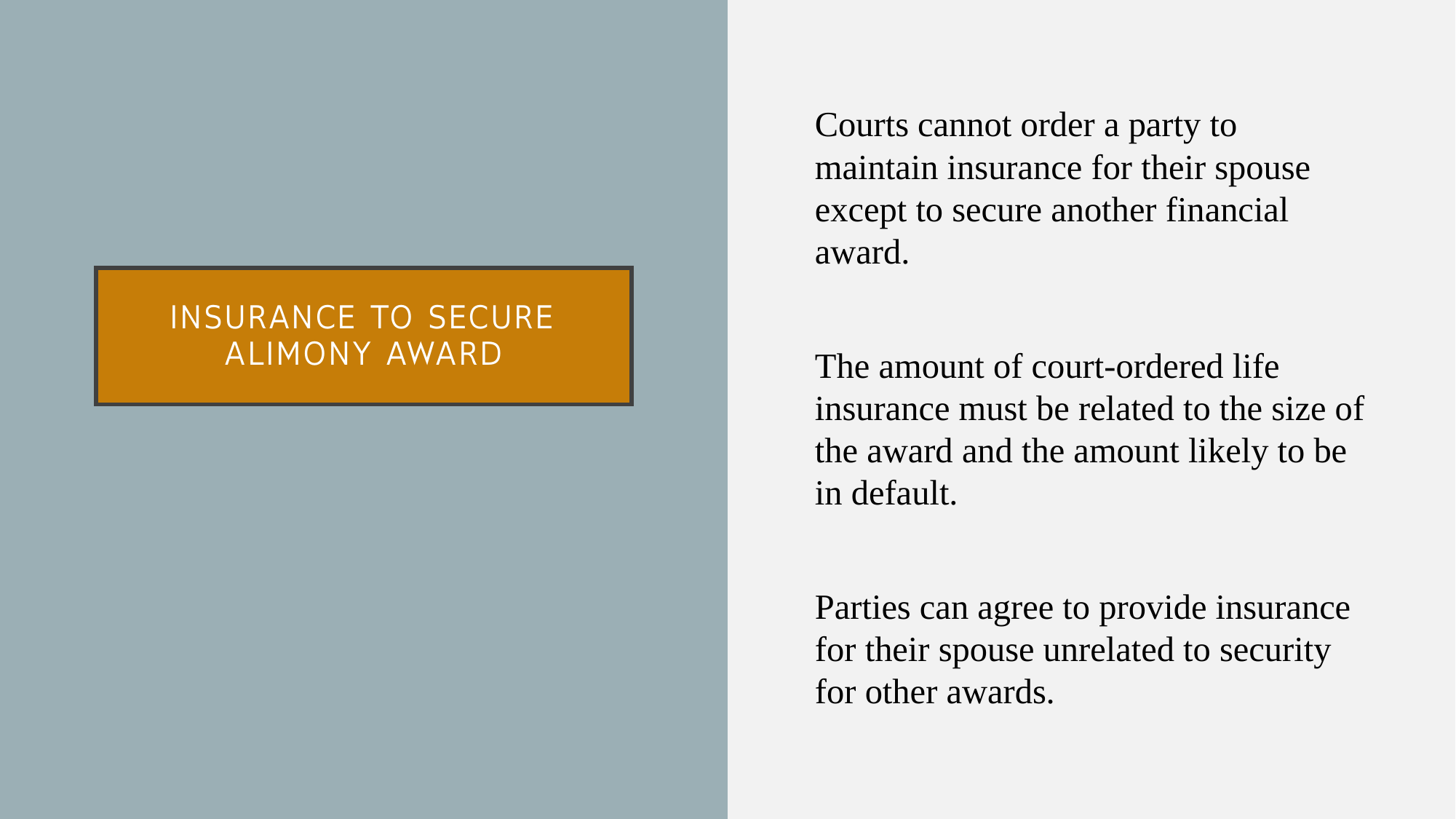

Courts cannot order a party to maintain insurance for their spouse except to secure another financial award.

The amount of court-ordered life insurance must be related to the size of the award and the amount likely to be in default.

Parties can agree to provide insurance for their spouse unrelated to security for other awards.

# Insurance to secure alimony award